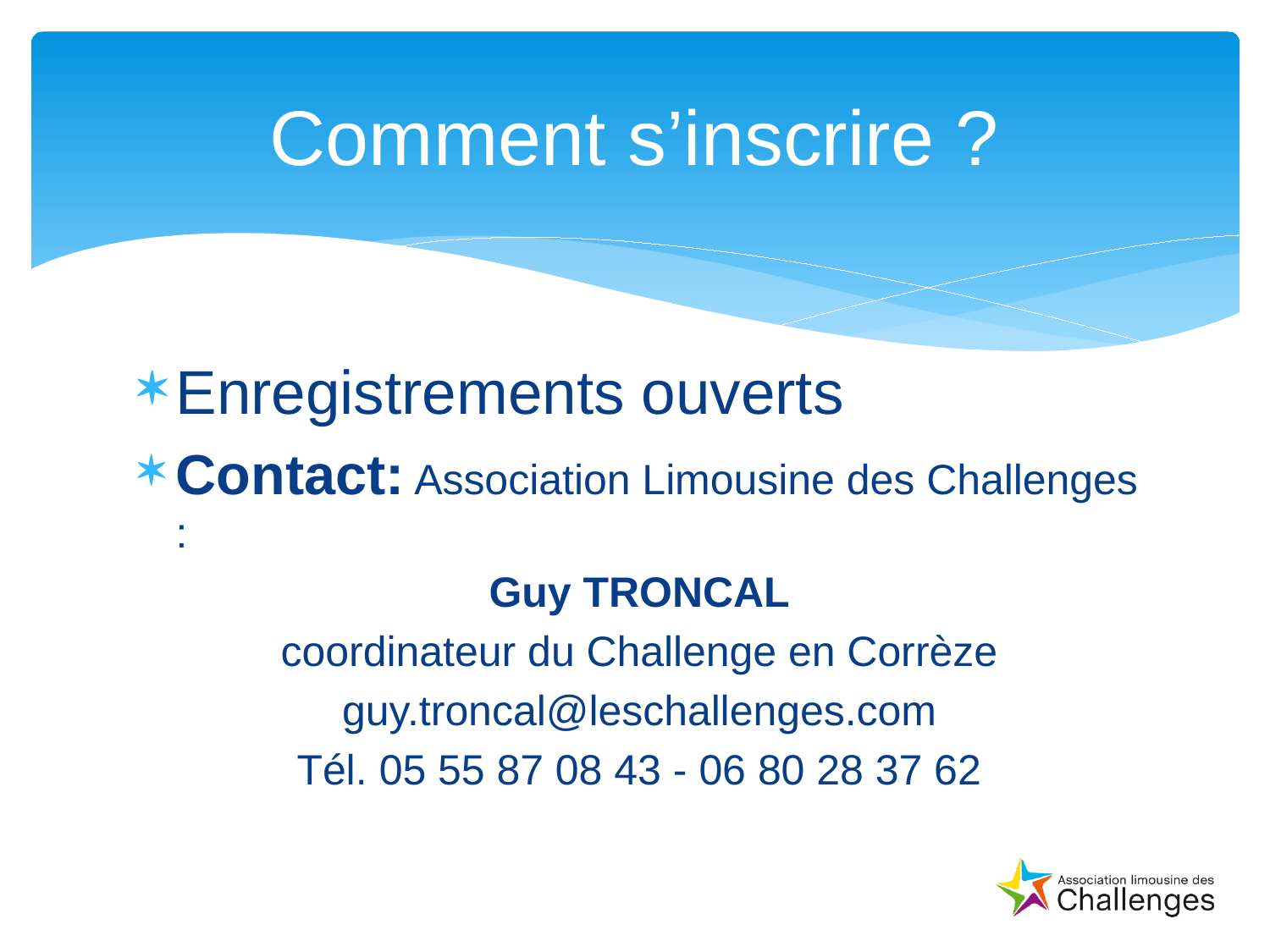

# Comment s’inscrire ?
Enregistrements ouverts
Contact: Association Limousine des Challenges :
Guy TRONCAL
coordinateur du Challenge en Corrèze
guy.troncal@leschallenges.com
Tél. 05 55 87 08 43 - 06 80 28 37 62